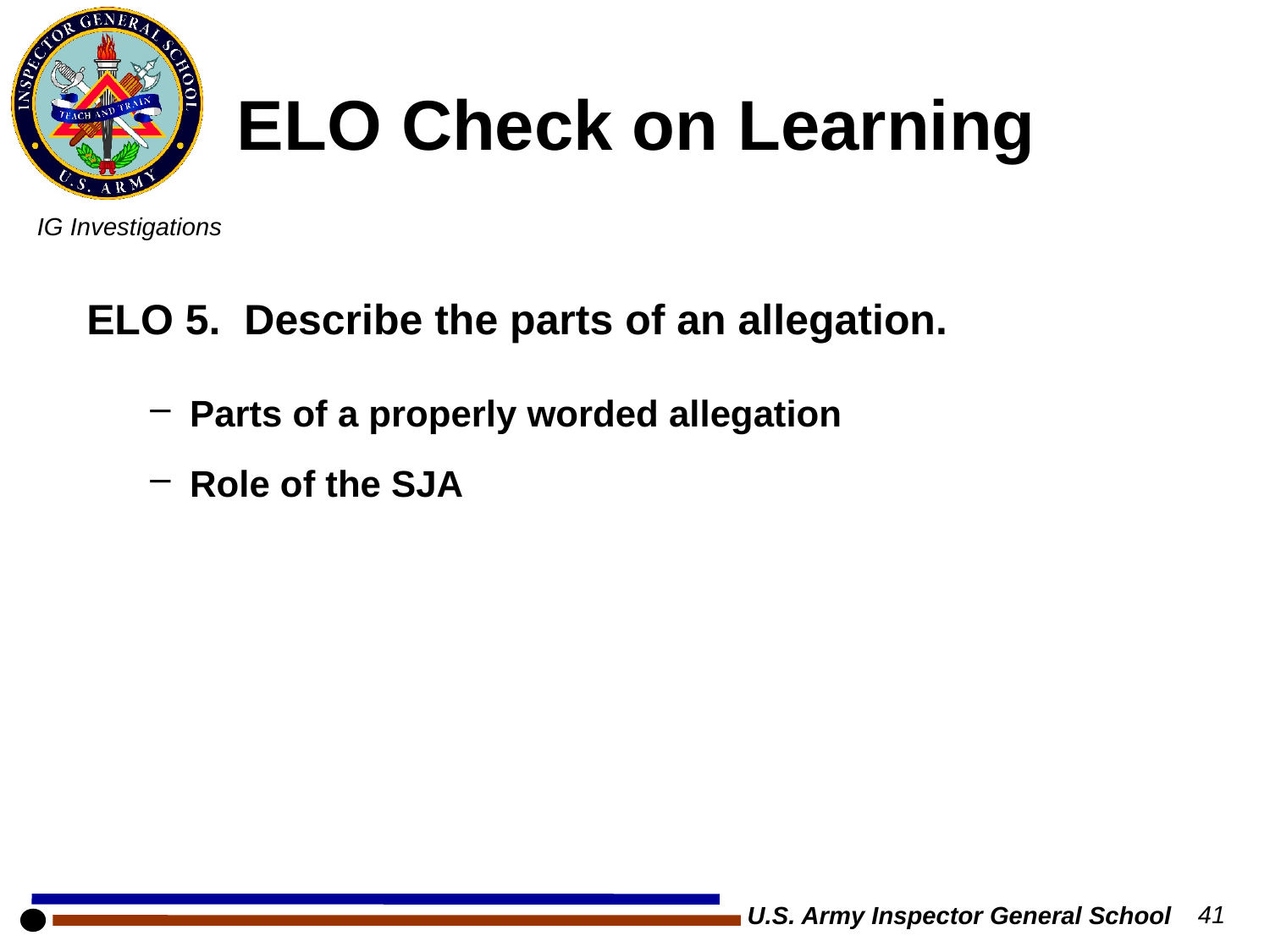

# ELO Check on Learning
ELO 5.  Describe the parts of an allegation.
Parts of a properly worded allegation
Role of the SJA
U.S. Army Inspector General School